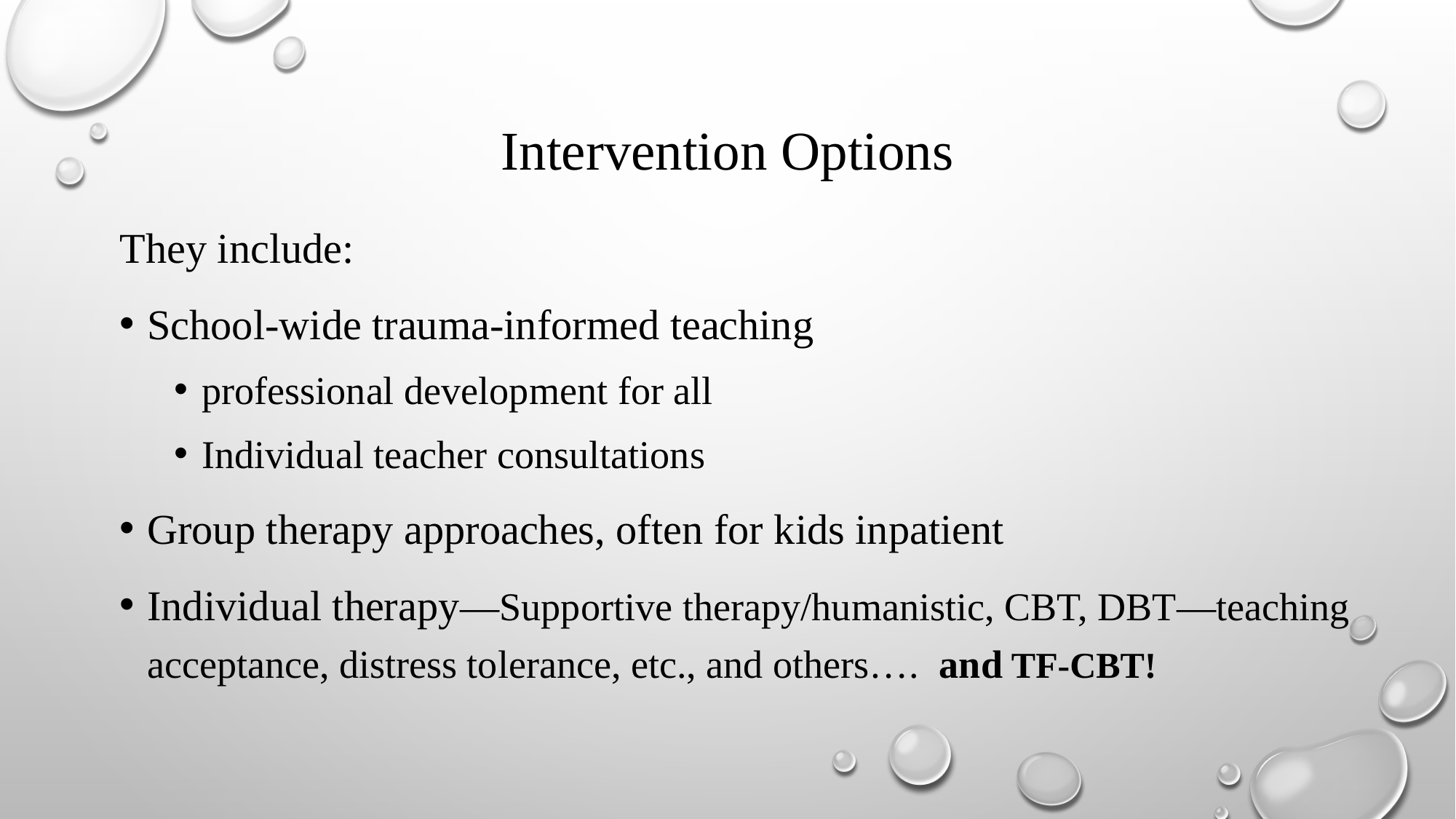

# Intervention Options
They include:
School-wide trauma-informed teaching
professional development for all
Individual teacher consultations
Group therapy approaches, often for kids inpatient
Individual therapy—Supportive therapy/humanistic, CBT, DBT—teaching acceptance, distress tolerance, etc., and others….  and TF-CBT!